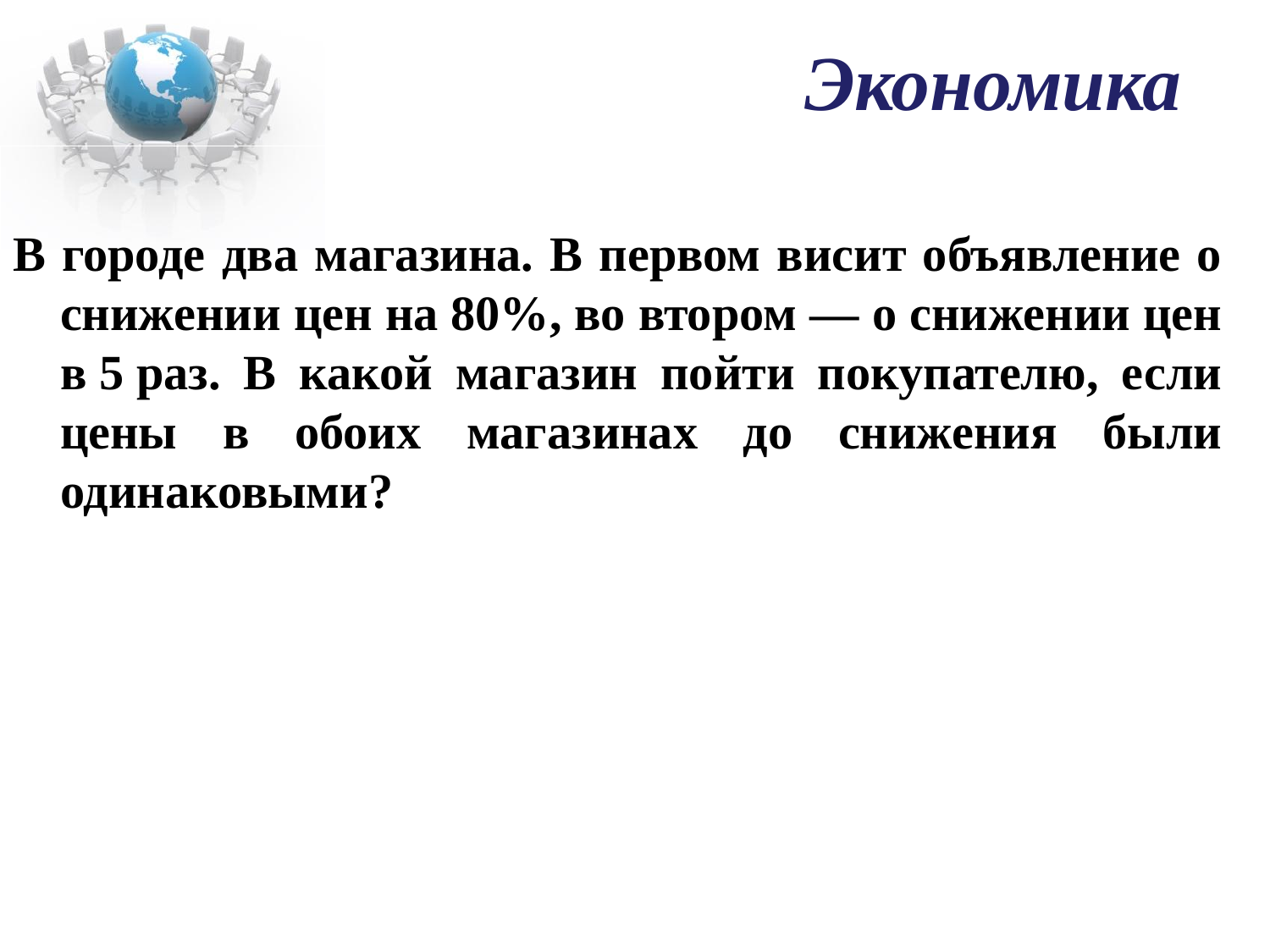

# Экономика

В городе два магазина. В первом висит объявление о снижении цен на 80%, во втором — о снижении цен в 5 раз. В какой магазин пойти покупателю, если цены в обоих магазинах до снижения были одинаковыми?